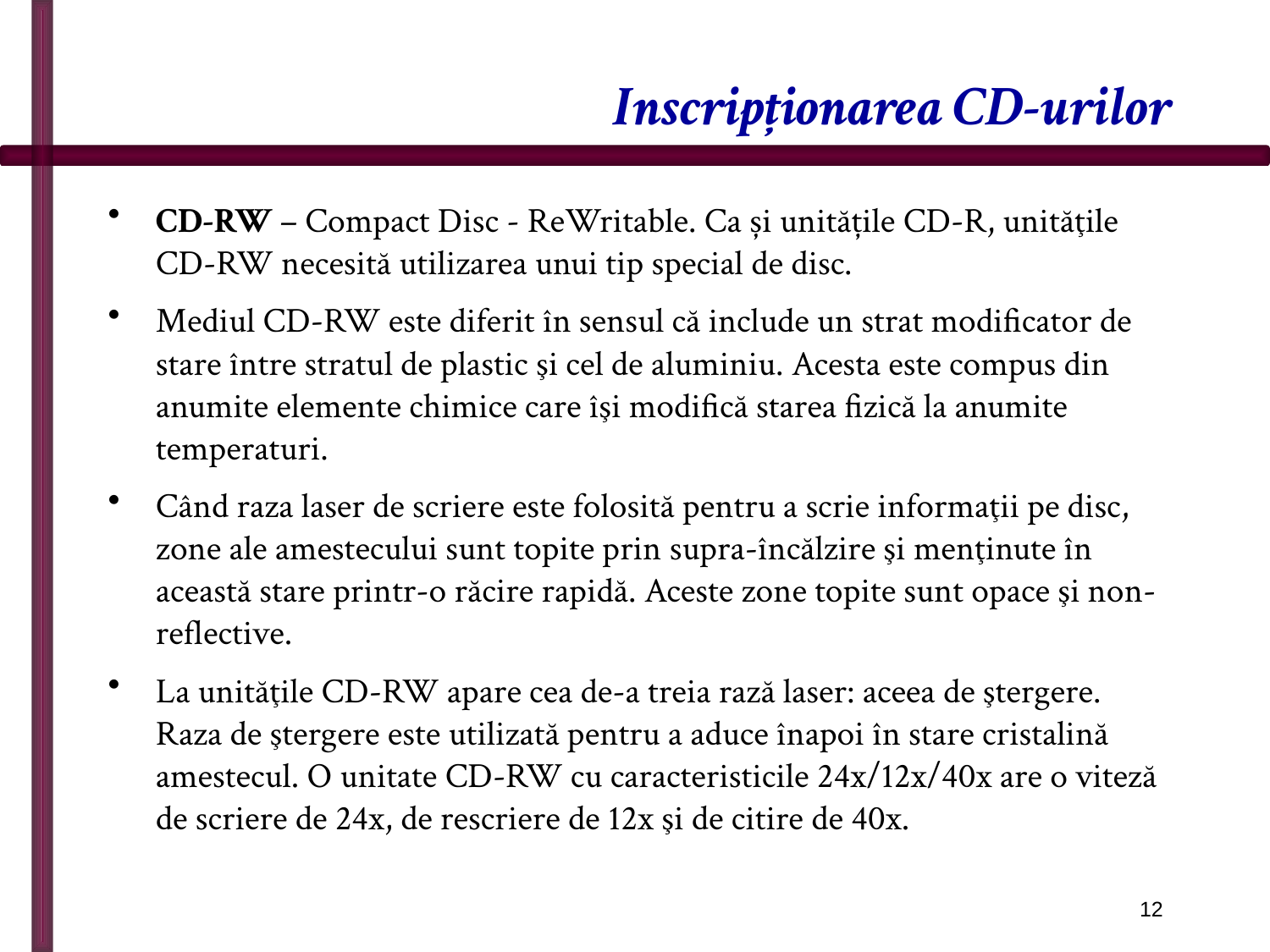

# Inscripţionarea CD-urilor
CD-RW – Compact Disc - ReWritable. Ca şi unităţile CD-R, unităţile CD-RW necesită utilizarea unui tip special de disc.
Mediul CD-RW este diferit în sensul că include un strat modificator de stare între stratul de plastic şi cel de aluminiu. Acesta este compus din anumite elemente chimice care îşi modifică starea fizică la anumite temperaturi.
Când raza laser de scriere este folosită pentru a scrie informaţii pe disc, zone ale amestecului sunt topite prin supra-încălzire şi menţinute în această stare printr-o răcire rapidă. Aceste zone topite sunt opace şi non-reflective.
La unităţile CD-RW apare cea de-a treia rază laser: aceea de ştergere. Raza de ştergere este utilizată pentru a aduce înapoi în stare cristalină amestecul. O unitate CD-RW cu caracteristicile 24x/12x/40x are o viteză de scriere de 24x, de rescriere de 12x şi de citire de 40x.